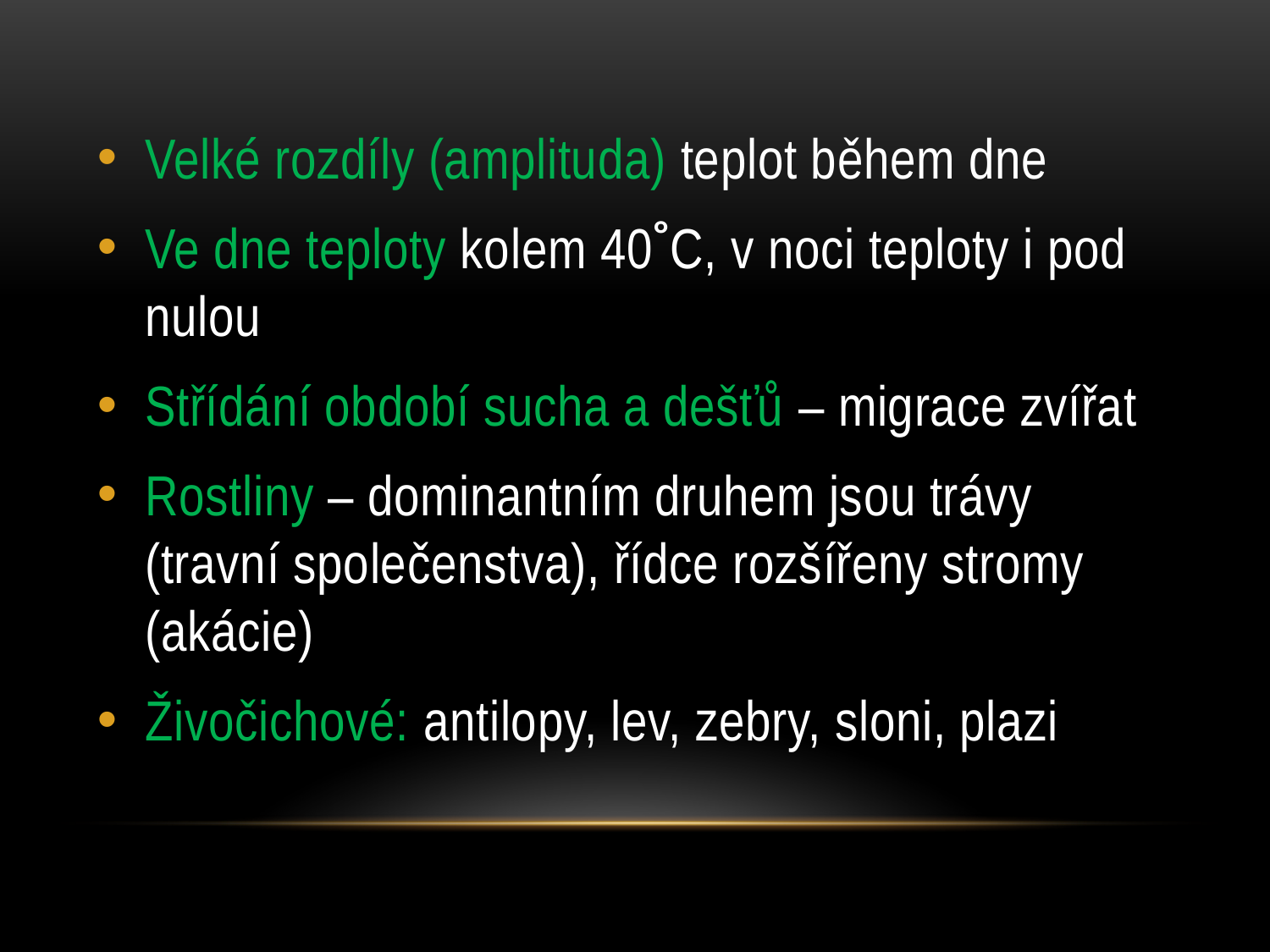

Velké rozdíly (amplituda) teplot během dne
Ve dne teploty kolem 40˚C, v noci teploty i pod nulou
Střídání období sucha a dešťů – migrace zvířat
Rostliny – dominantním druhem jsou trávy (travní společenstva), řídce rozšířeny stromy (akácie)
Živočichové: antilopy, lev, zebry, sloni, plazi